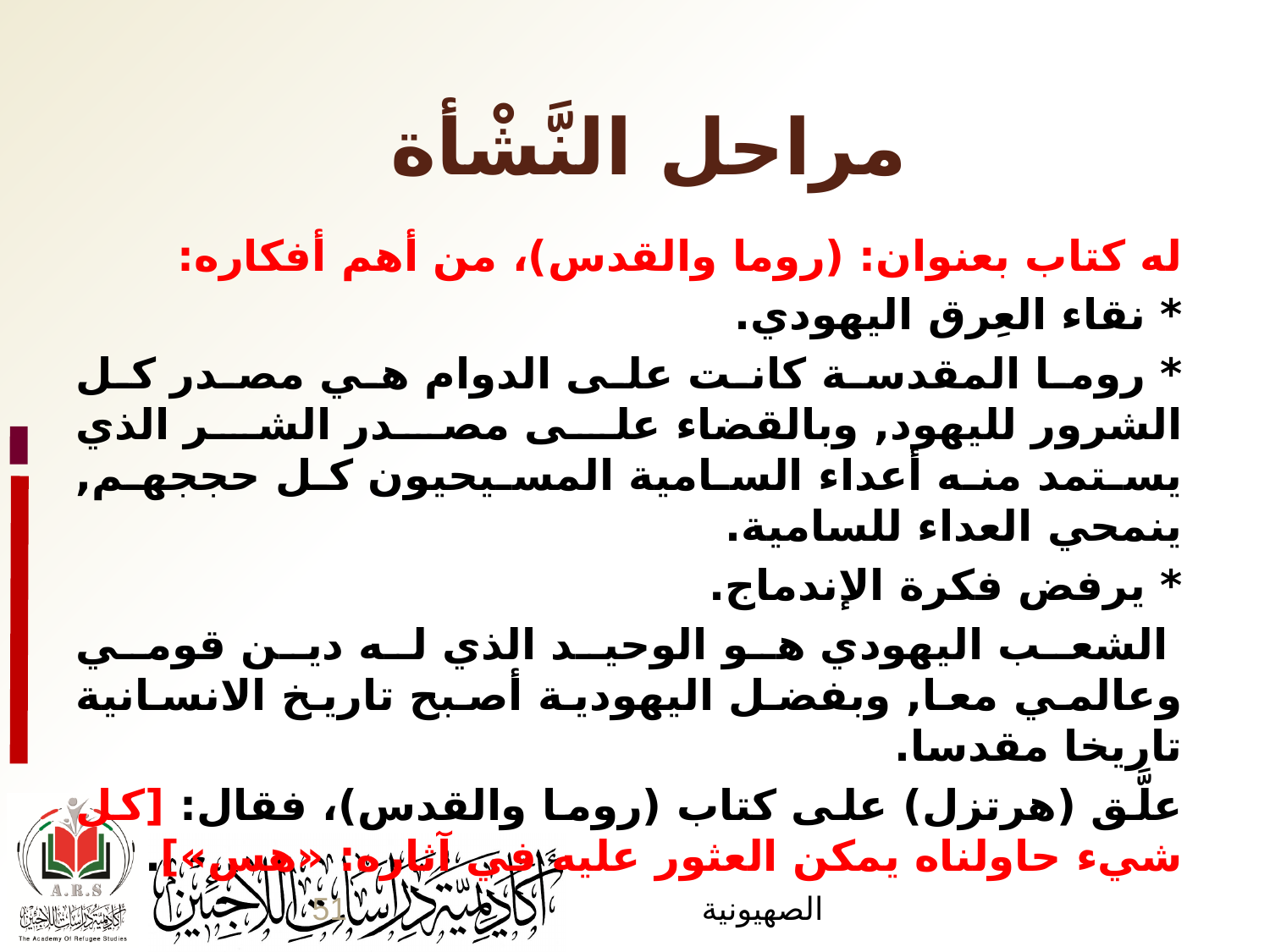

مراحل النَّشْأة
	له كتاب بعنوان: (روما والقدس)، من أهم أفكاره:
	* نقاء العِرق اليهودي.
	* روما المقدسة كانت على الدوام هي مصدر كل الشرور لليهود, 	وبالقضاء على مصدر الشر 	الذي يستمد منه أعداء السامية 	المسيحيون كل حججهم, ينمحي العداء للسامية.
	* يرفض فكرة الإندماج.
	 الشعب اليهودي هو الوحيد الذي له دين قومي وعالمي معا, 	وبفضل اليهودية أصبح تاريخ الانسانية تاريخا مقدسا.
	علَّق (هرتزل) على كتاب (روما والقدس)، فقال: [كل شيء 	حاولناه يمكن العثور عليه في آثاره: «هس»].

51
الصهيونية